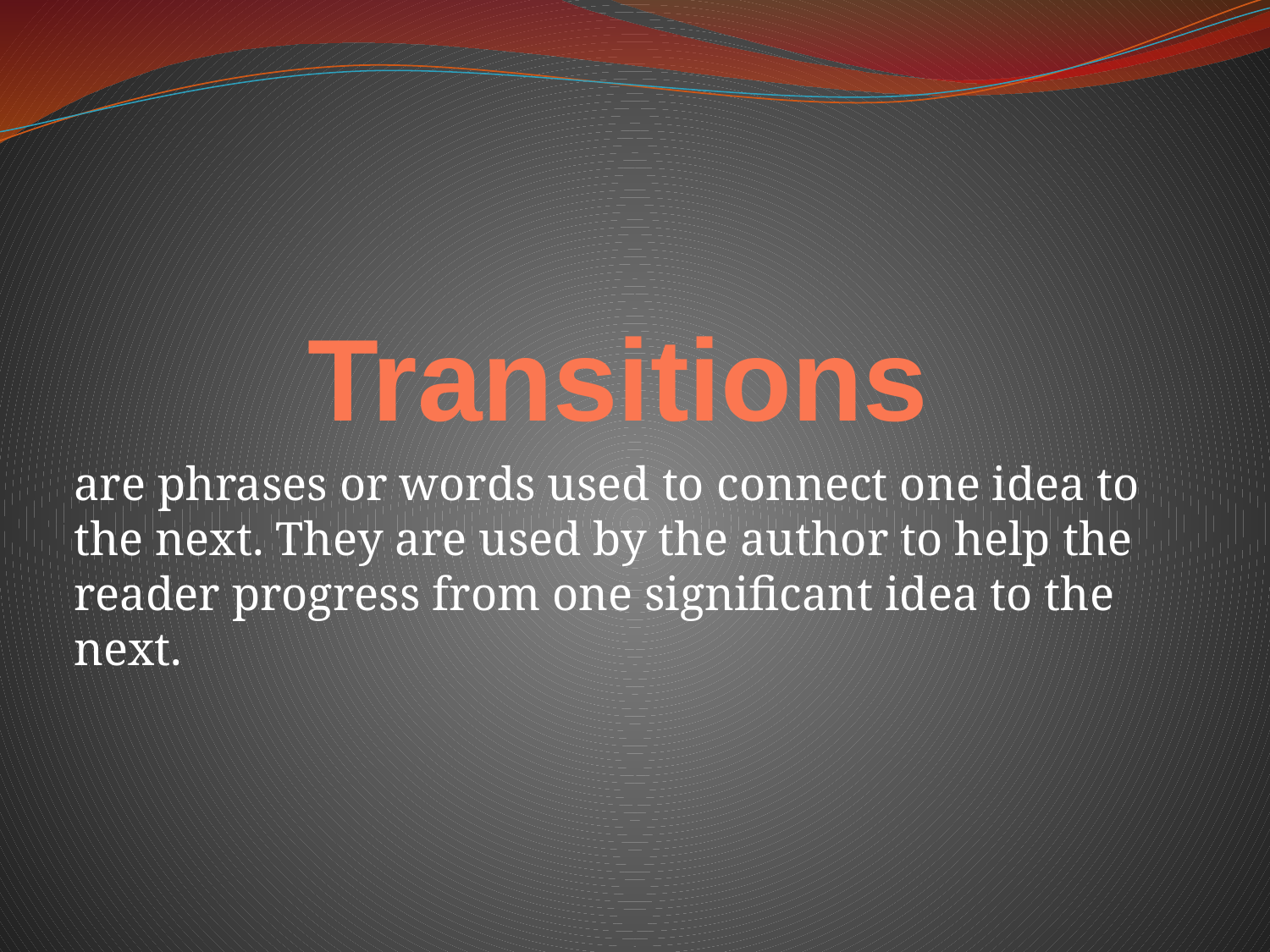

# Transitions
are phrases or words used to connect one idea to the next. They are used by the author to help the reader progress from one significant idea to the next.